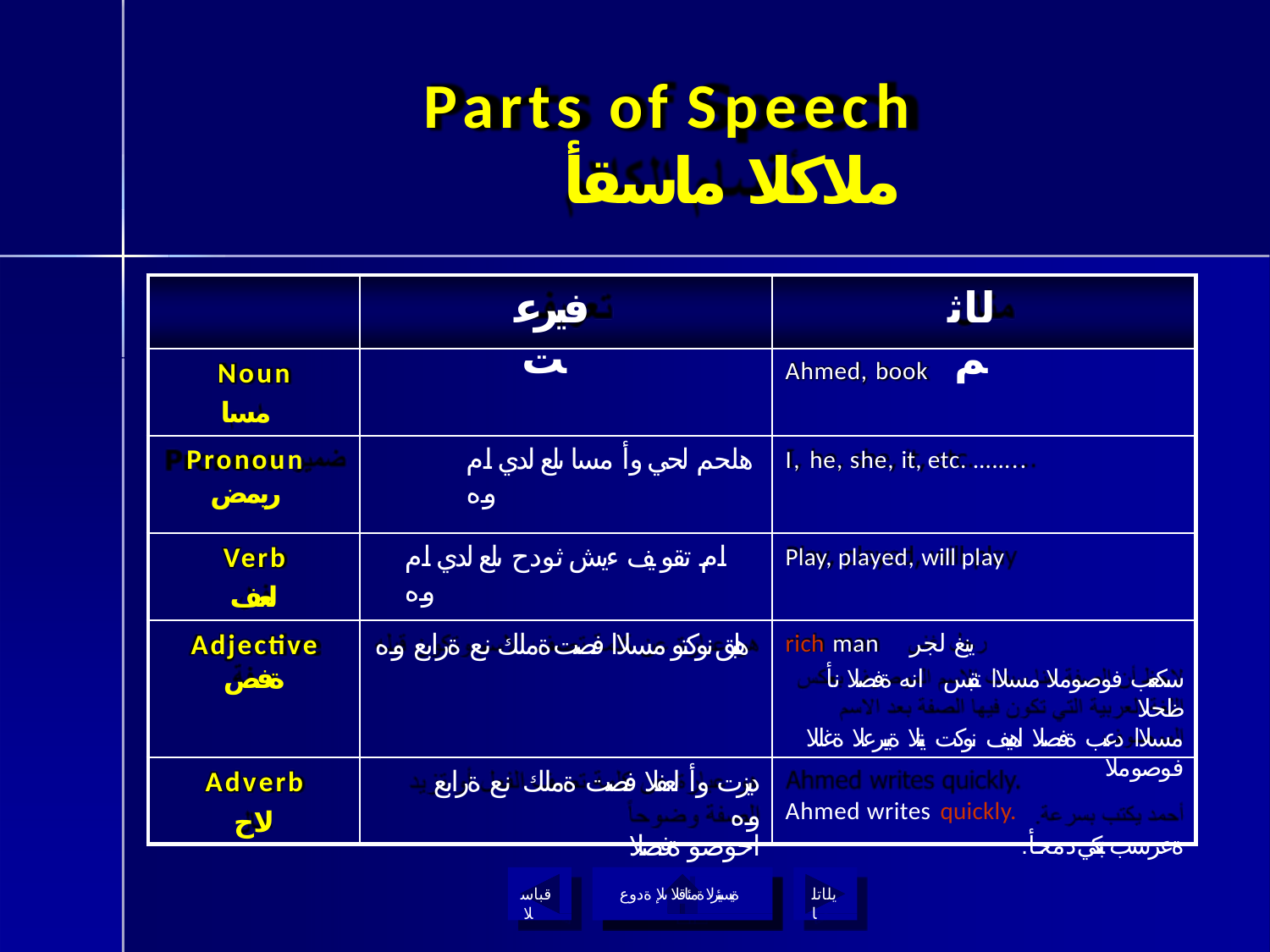

# Parts of Speech
ملاكلا ماسقأ

فيرعت
لاثم

Noun
مسا
Pronoun ريمض

Ahmed, book

I, he, she, it, etc. ……..
Play, played, will play  rich man	ينغ لجر
سكعب    فوصوملا مسلاا  تقبس                                                                                                      انه ةفصلا   نأ ظحلا
مسلاا  دعب    ةفصلا    اهيف    نوكت   يتلا    ةيبرعلا ةغللا
فوصوملا
Ahmed writes quickly.
.ةعرسب بتكي دمحأ

هلحم لحي وأ مسا ىلع لدي ام وه

Verb
لعف
Adjective
ةفص

ام تقو يف ءيش ثودح ىلع لدي ام وه

هلبق نوكتو مسلاا فصت ةملك نع ةرابع وه

Adverb
لاح

ديزت    وأ لعفلا   فصت       ةملك  نع ةرابع وه
 احوضو ةفصلا

قباسلا
ةيسيئرلا ةمئاقلا ىلإ ةدوع
يلاتلا